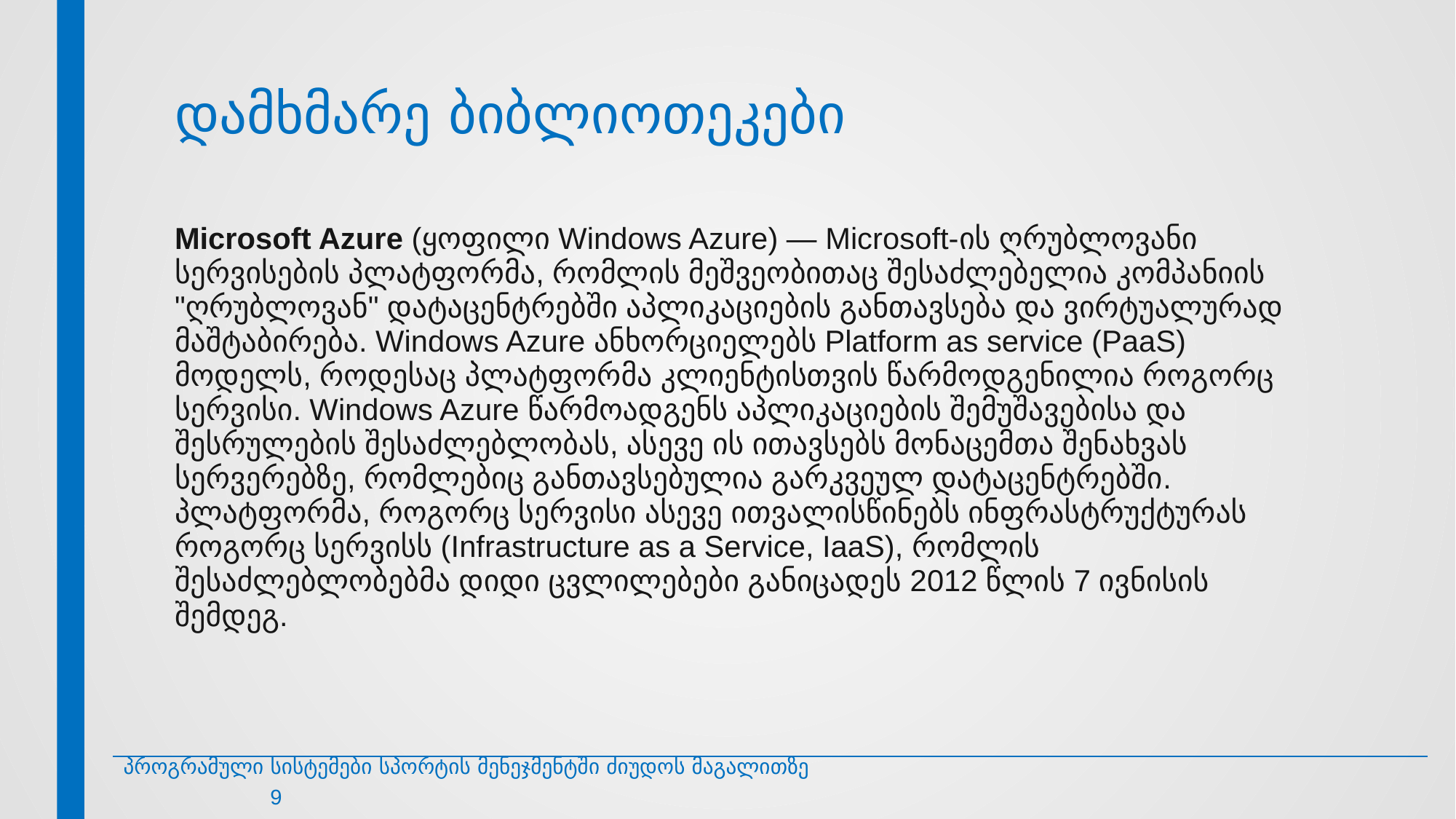

# დამხმარე ბიბლიოთეკები

Microsoft Azure (ყოფილი Windows Azure) — Microsoft-ის ღრუბლოვანი სერვისების პლატფორმა, რომლის მეშვეობითაც შესაძლებელია კომპანიის "ღრუბლოვან" დატაცენტრებში აპლიკაციების განთავსება და ვირტუალურად მაშტაბირება. Windows Azure ანხორციელებს Platform as service (PaaS) მოდელს, როდესაც პლატფორმა კლიენტისთვის წარმოდგენილია როგორც სერვისი. Windows Azure წარმოადგენს აპლიკაციების შემუშავებისა და შესრულების შესაძლებლობას, ასევე ის ითავსებს მონაცემთა შენახვას სერვერებზე, რომლებიც განთავსებულია გარკვეულ დატაცენტრებში. პლატფორმა, როგორც სერვისი ასევე ითვალისწინებს ინფრასტრუქტურას როგორც სერვისს (Infrastructure as a Service, IaaS), რომლის შესაძლებლობებმა დიდი ცვლილებები განიცადეს 2012 წლის 7 ივნისის შემდეგ.
პროგრამული სისტემები სპორტის მენეჯმენტში ძიუდოს მაგალითზე                                                                                                                  9